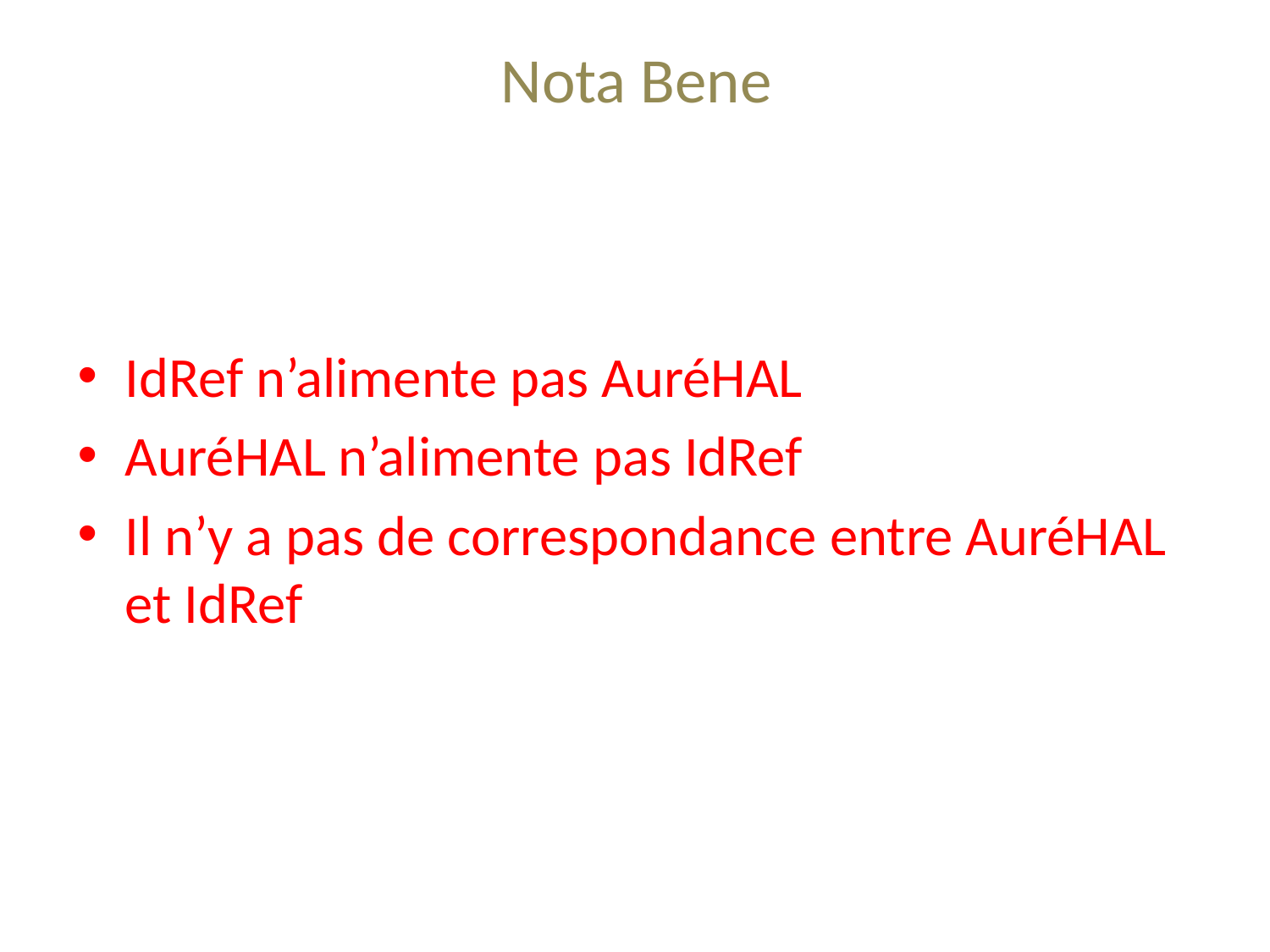

# Nota Bene

IdRef n’alimente pas AuréHAL
AuréHAL n’alimente pas IdRef
Il n’y a pas de correspondance entre AuréHAL et IdRef